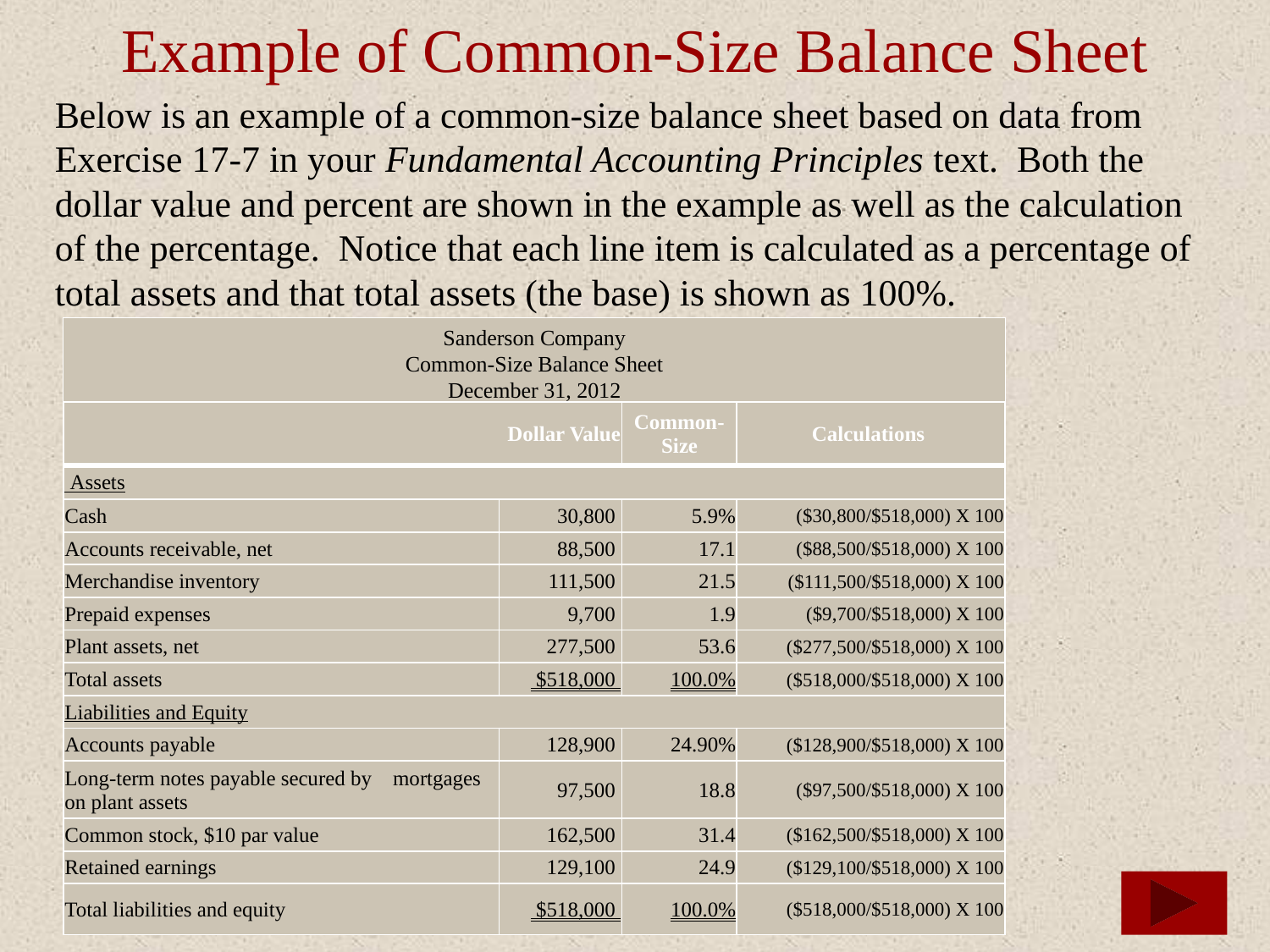

# Example of Common-Size Balance Sheet
Below is an example of a common-size balance sheet based on data from Exercise 17-7 in your Fundamental Accounting Principles text.  Both the dollar value and percent are shown in the example as well as the calculation of the percentage.  Notice that each line item is calculated as a percentage of total assets and that total assets (the base) is shown as 100%.
Sanderson Company
Common-Size Balance Sheet
December 31, 2012
| Dollar Value |  | Common-Size | Calculations |
| --- | --- | --- | --- |
| Assets |  |  |  |
| Cash | 30,800 | 5.9% | ($30,800/$518,000) X 100 |
| Accounts receivable, net | 88,500 | 17.1 | ($88,500/$518,000) X 100 |
| Merchandise inventory | 111,500 | 21.5 | ($111,500/$518,000) X 100 |
| Prepaid expenses | 9,700 | 1.9 | ($9,700/$518,000) X 100 |
| Plant assets, net | 277,500 | 53.6 | ($277,500/$518,000) X 100 |
| Total assets | $518,000 | 100.0% | ($518,000/$518,000) X 100 |
| Liabilities and Equity |  |  |  |
| Accounts payable | 128,900 | 24.90% | ($128,900/$518,000) X 100 |
| Long-term notes payable secured by mortgages on plant assets | 97,500 | 18.8 | ($97,500/$518,000) X 100 |
| Common stock, $10 par value | 162,500 | 31.4 | ($162,500/$518,000) X 100 |
| Retained earnings | 129,100 | 24.9 | ($129,100/$518,000) X 100 |
| Total liabilities and equity | $518,000 | 100.0% | ($518,000/$518,000) X 100 |